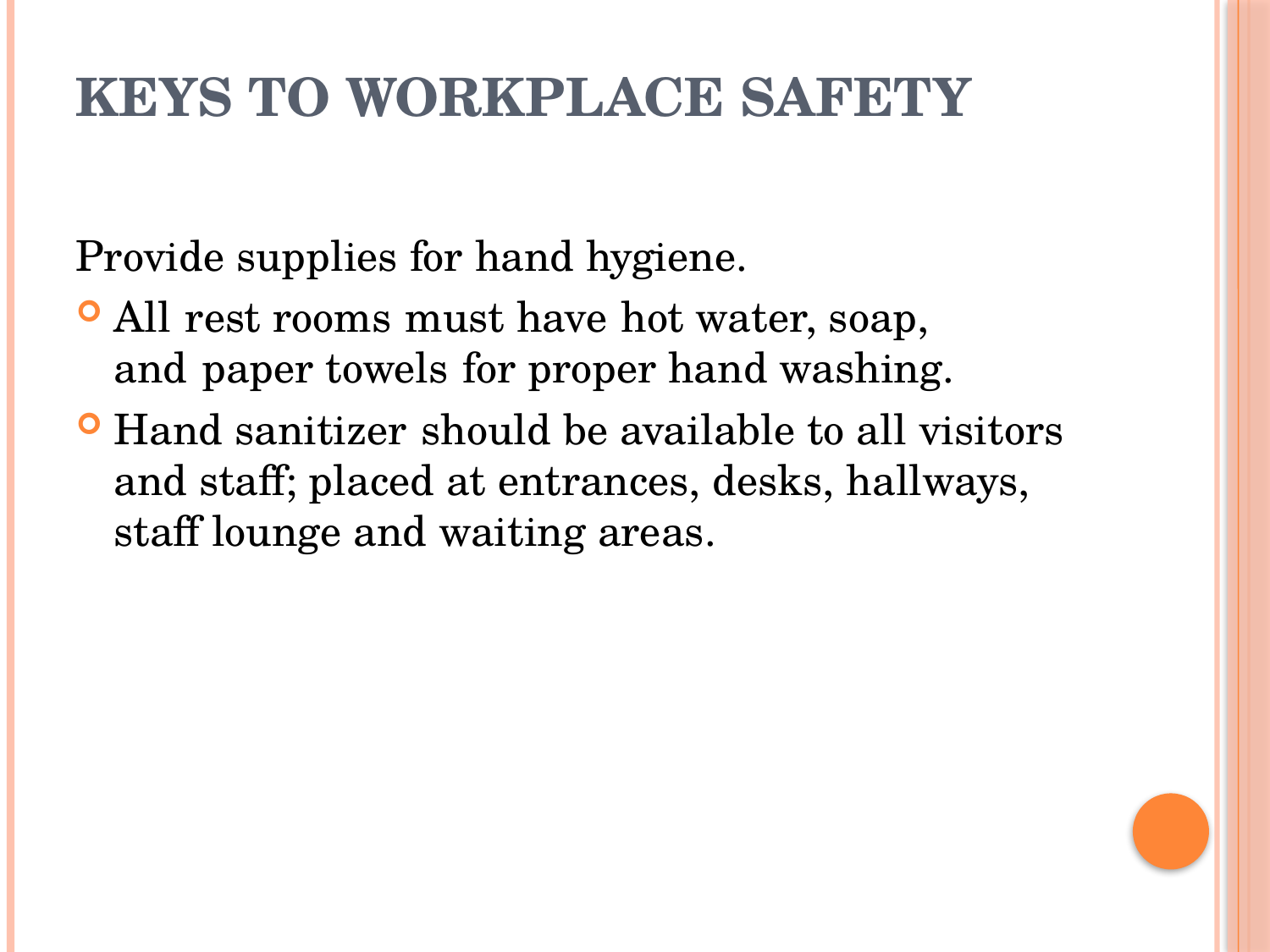

# Keys to Workplace Safety
Provide supplies for hand hygiene.
All rest rooms must have hot water, soap, and paper towels for proper hand washing.
Hand sanitizer should be available to all visitors and staff; placed at entrances, desks, hallways, staff lounge and waiting areas.